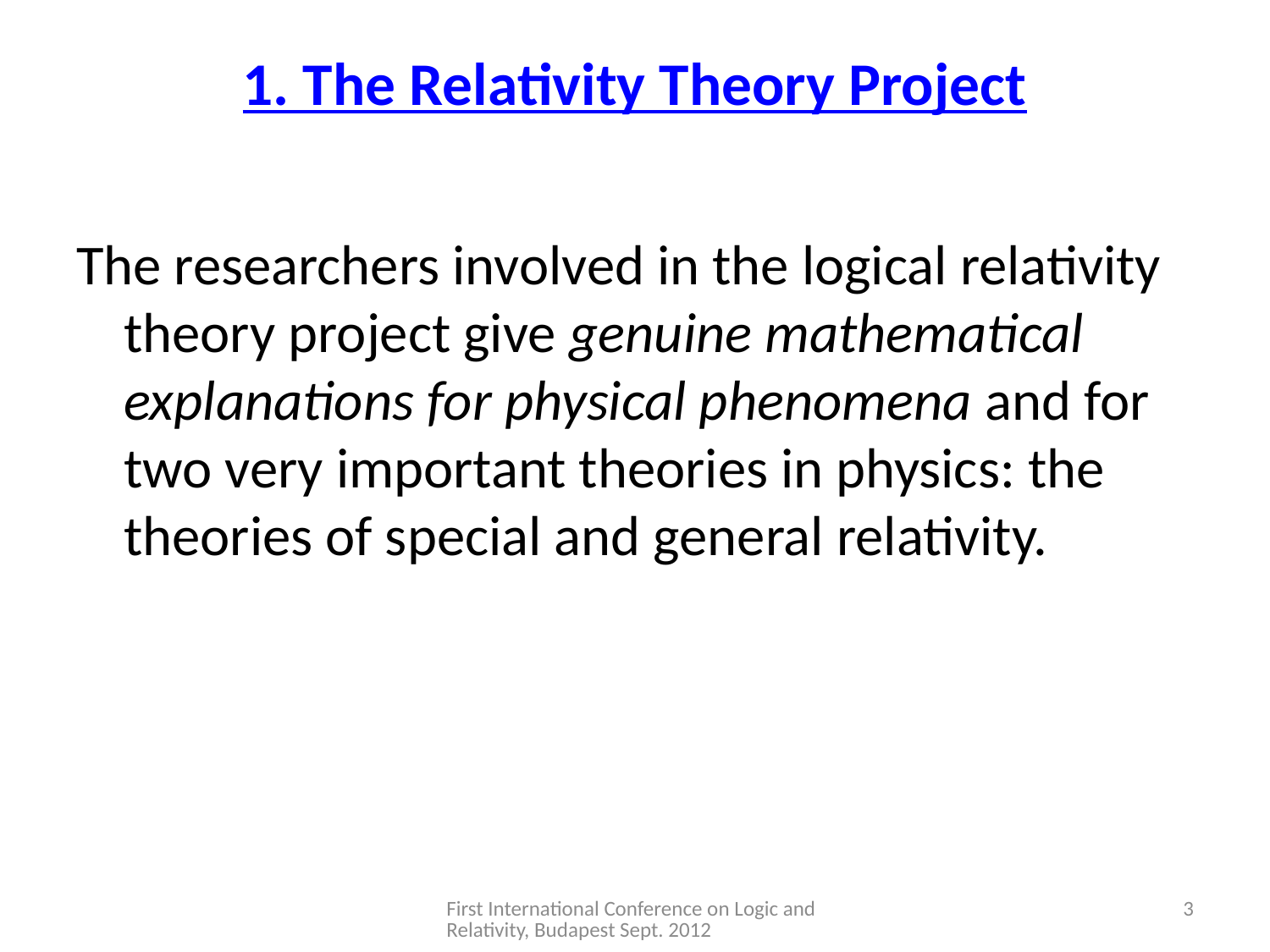

# 1. The Relativity Theory Project
The researchers involved in the logical relativity theory project give genuine mathematical explanations for physical phenomena and for two very important theories in physics: the theories of special and general relativity.

First International Conference on Logic and Relativity, Budapest Sept. 2012
3